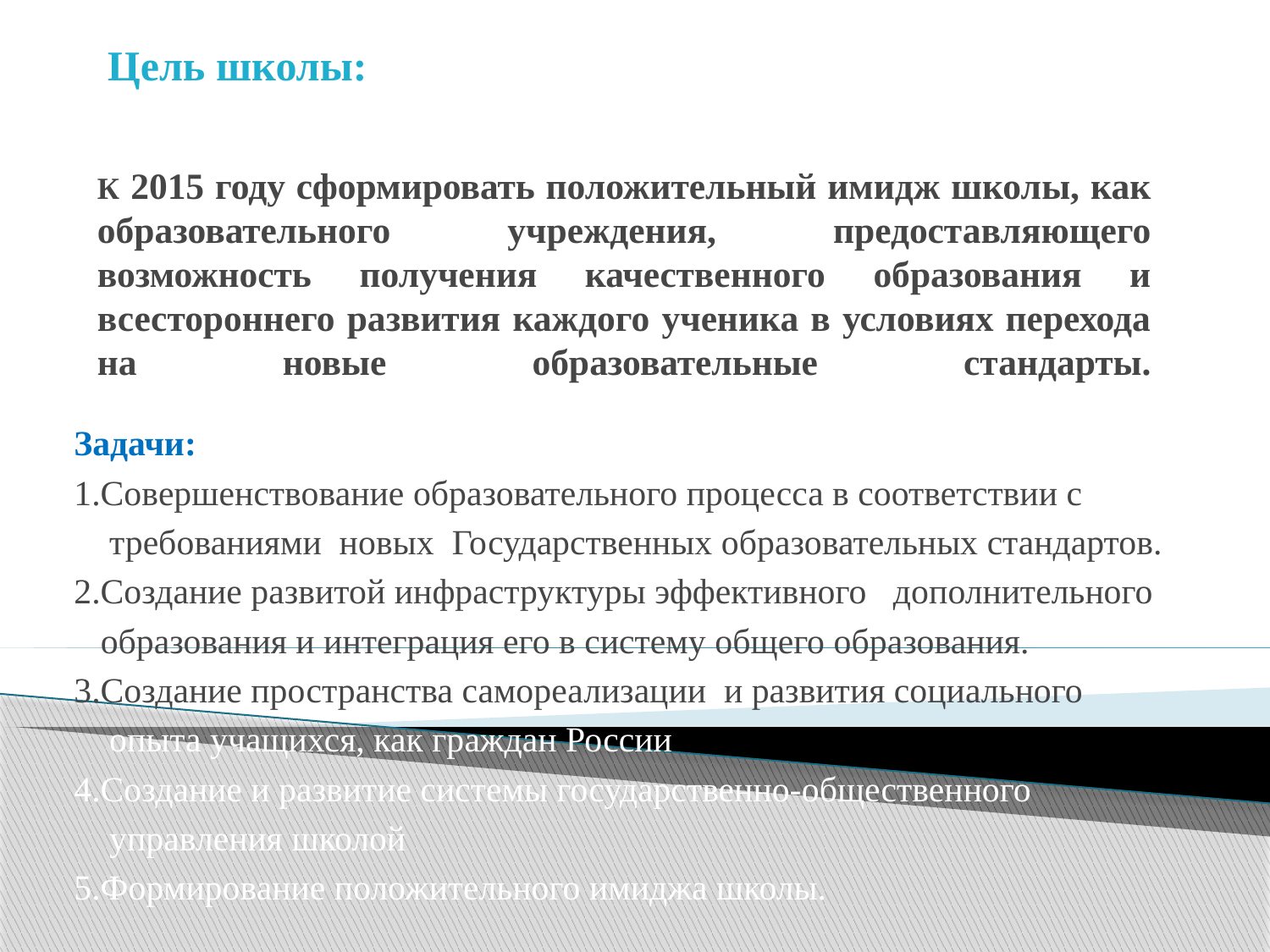

Цель школы:
# К 2015 году сформировать положительный имидж школы, как образовательного учреждения, предоставляющего возможность получения качественного образования и всестороннего развития каждого ученика в условиях перехода на новые образовательные стандарты.
Задачи:
1.Совершенствование образовательного процесса в соответствии с
    требованиями  новых  Государственных образовательных стандартов.
2.Создание развитой инфраструктуры эффективного   дополнительного
   образования и интеграция его в систему общего образования.
3.Создание пространства самореализации  и развития социального
    опыта учащихся, как граждан России
4.Создание и развитие системы государственно-общественного
    управления школой
5.Формирование положительного имиджа школы.